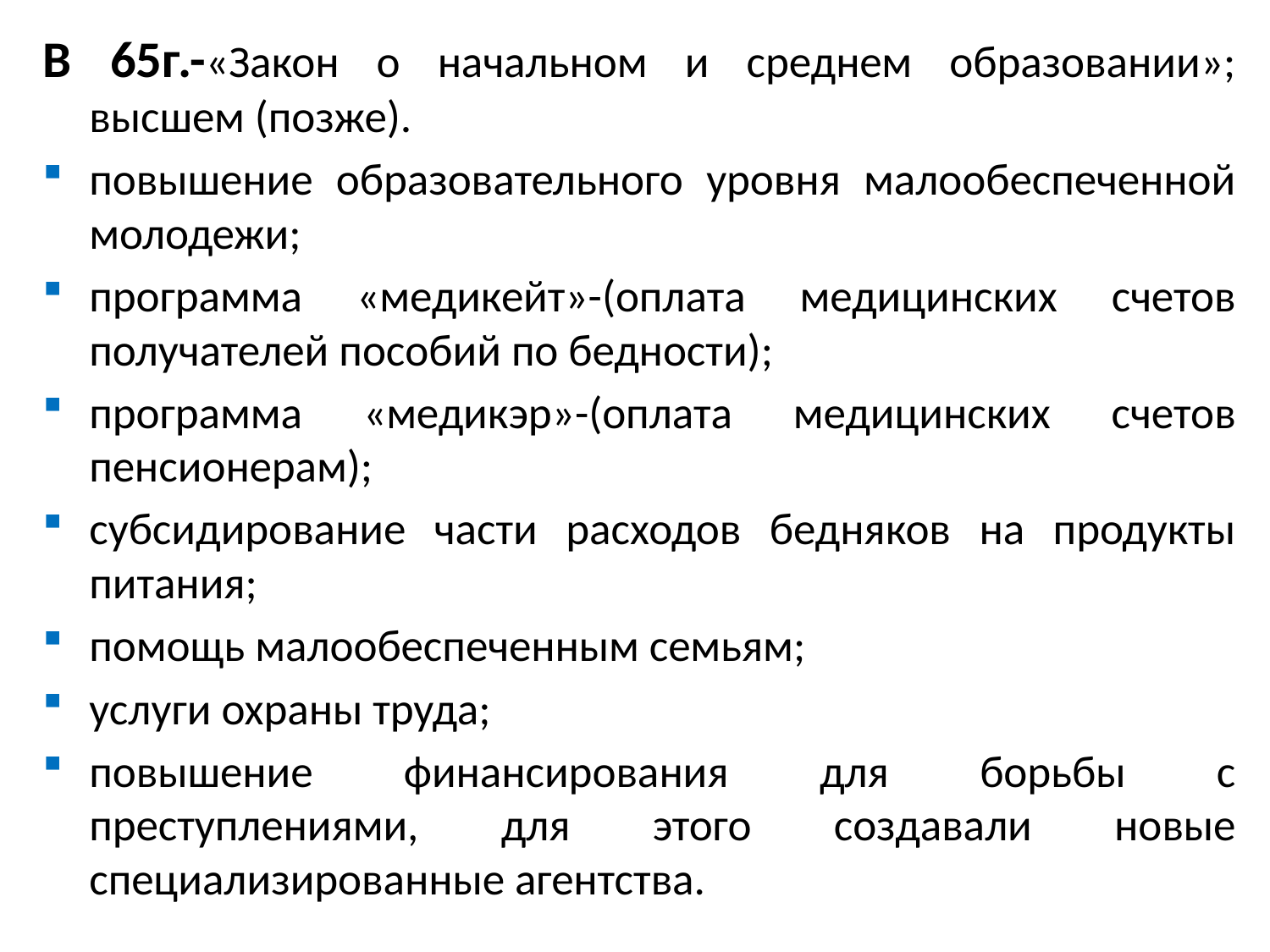

В 65г.-«Закон о начальном и среднем образовании»; высшем (позже).
повышение образовательного уровня малообеспеченной молодежи;
программа «медикейт»-(оплата медицинских счетов получателей пособий по бедности);
программа «медикэр»-(оплата медицинских счетов пенсионерам);
субсидирование части расходов бедняков на продукты питания;
помощь малообеспеченным семьям;
услуги охраны труда;
повышение финансирования для борьбы с преступлениями, для этого создавали новые специализированные агентства.